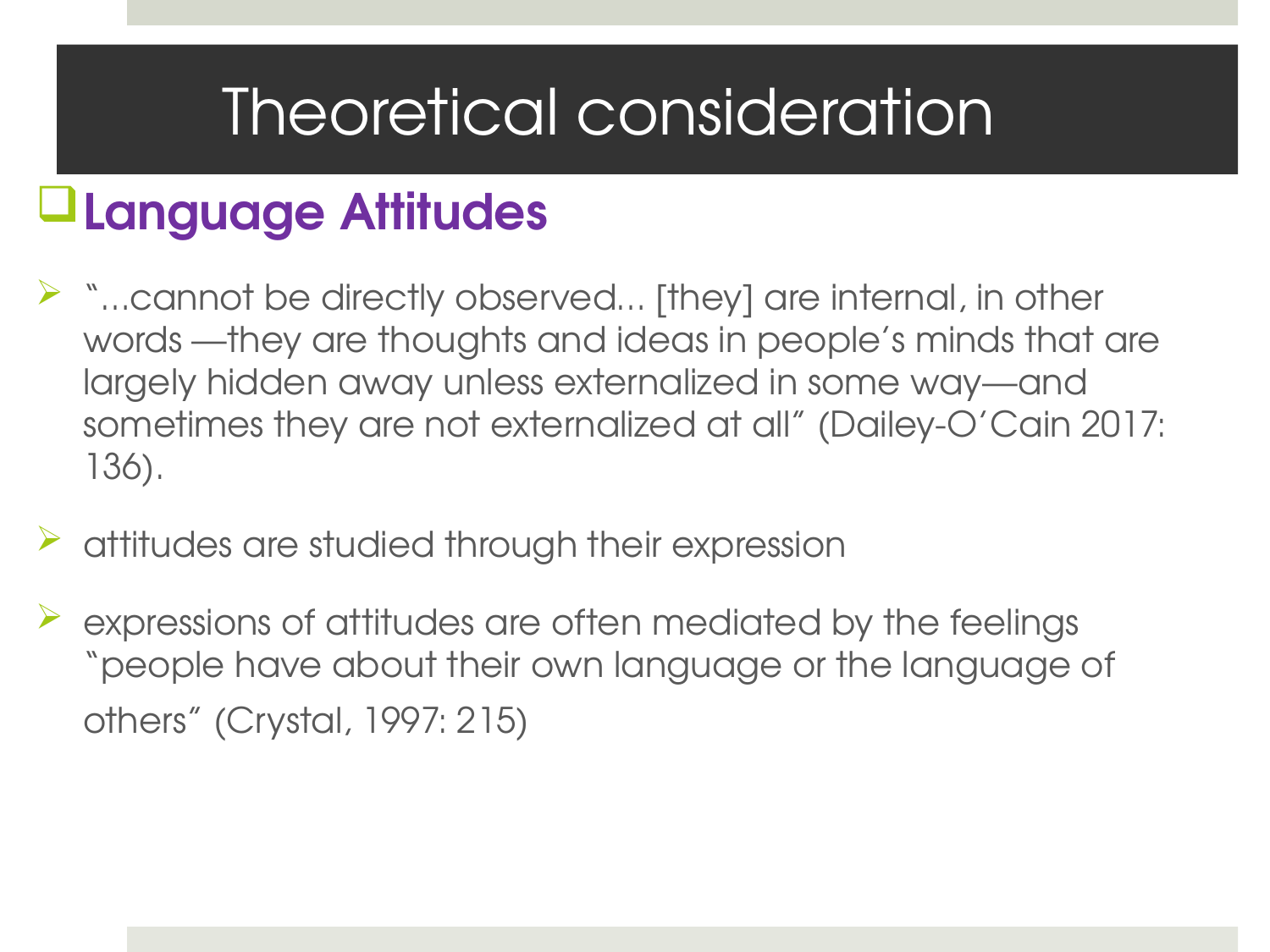

# Theoretical consideration
Language Attitudes
“…cannot be directly observed… [they] are internal, in other words —they are thoughts and ideas in people’s minds that are largely hidden away unless externalized in some way—and sometimes they are not externalized at all” (Dailey-O’Cain 2017: 136).
attitudes are studied through their expression
expressions of attitudes are often mediated by the feelings “people have about their own language or the language of others” (Crystal, 1997: 215)